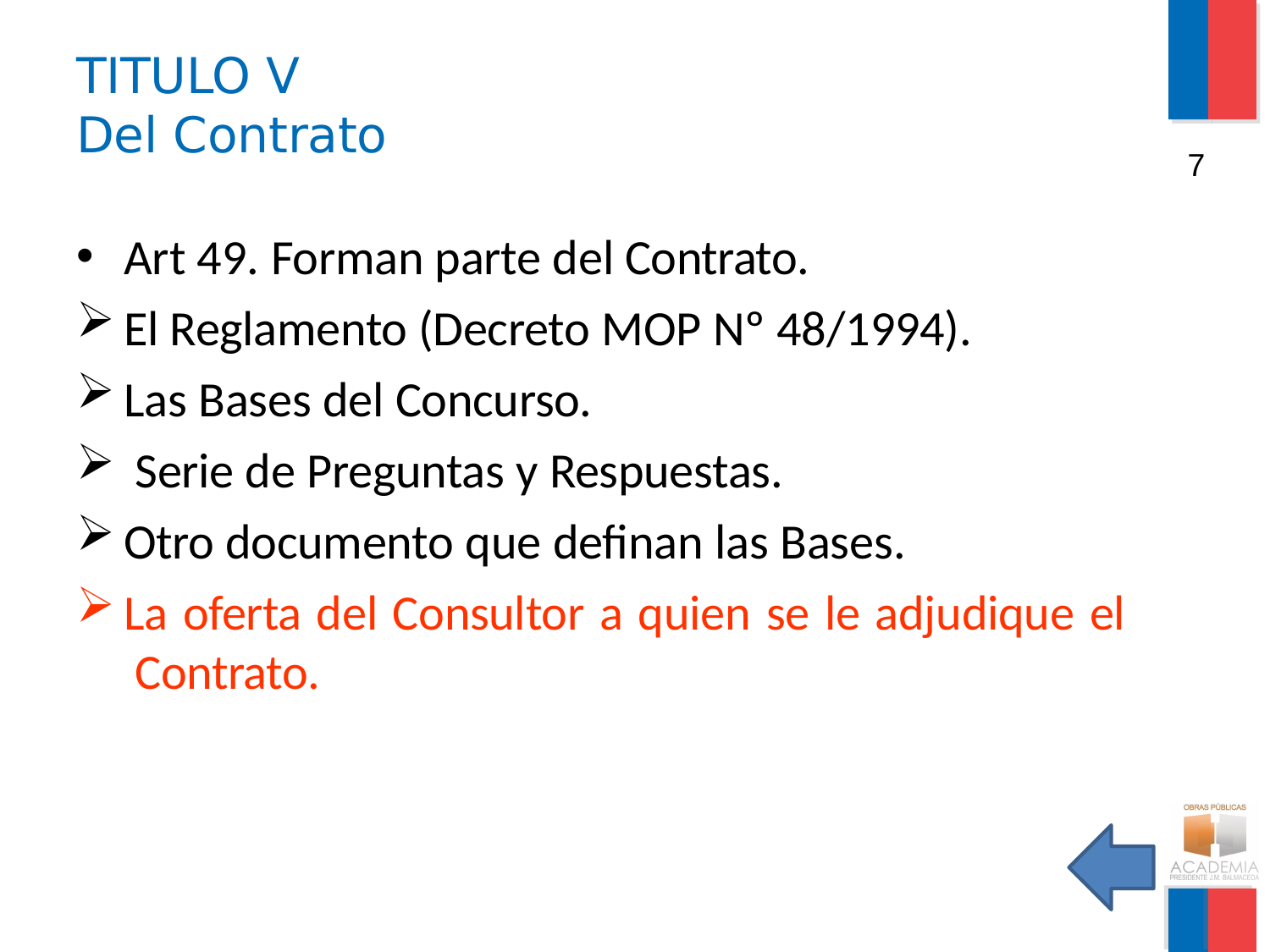

# TITULO V
Del Contrato
7
Art 49. Forman parte del Contrato.
El Reglamento (Decreto MOP Nº 48/1994).
Las Bases del Concurso.
Serie de Preguntas y Respuestas.
Otro documento que definan las Bases.
La oferta del Consultor a quien se le adjudique el  Contrato.